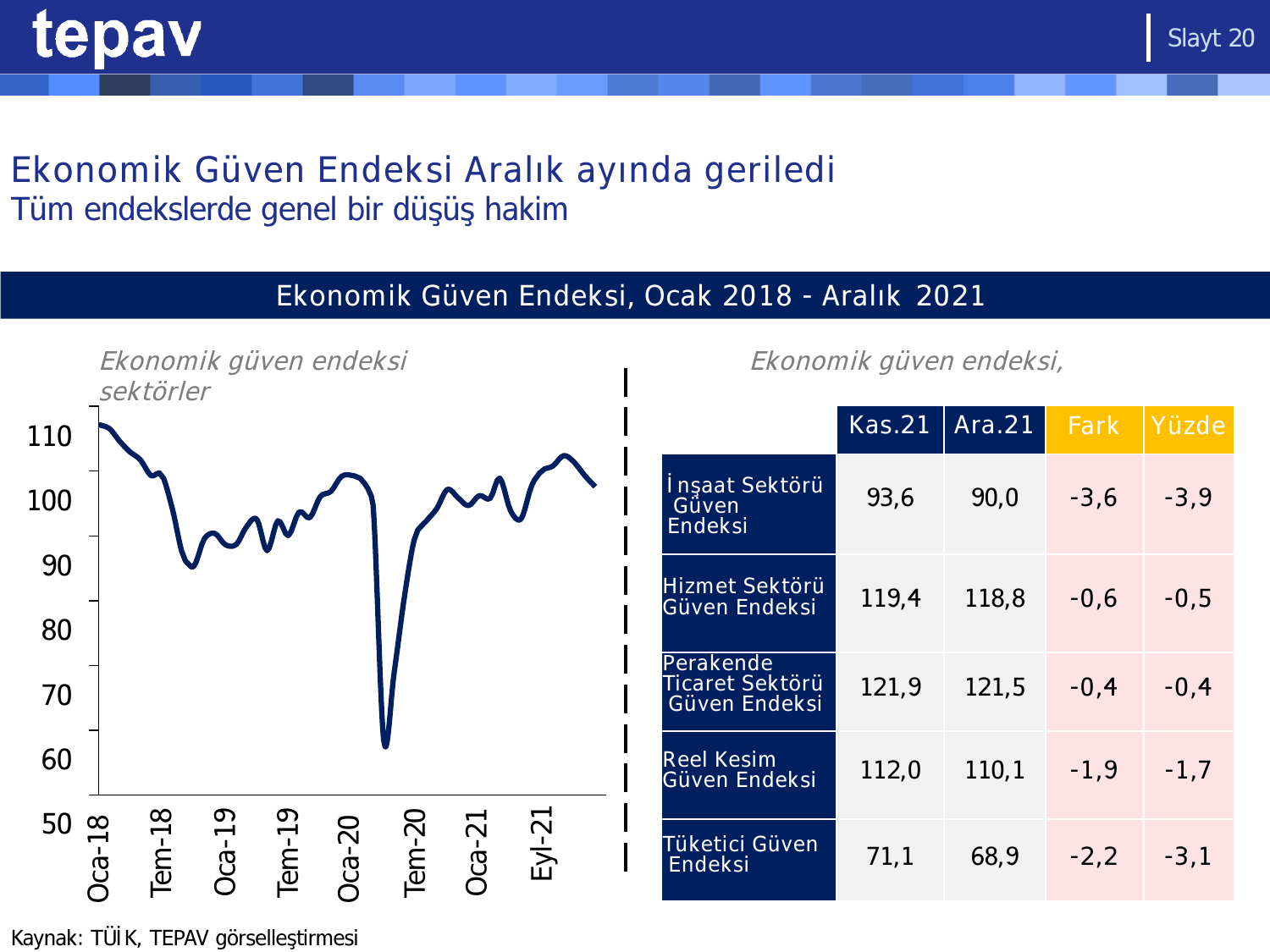

Slayt 20
# Ekonomik Güven Endeksi Aralık ayında geriledi
Tüm endekslerde genel bir düşüş hakim

Ekonomik Güven Endeksi, Ocak 2018 - Aralık 2021

Ekonomik güven endeksi	Ekonomik güven endeksi, sektörler
110

100

90

80

70

60

50

|  | Kas.21 | Ara.21 | Fark | Yüzde |
| --- | --- | --- | --- | --- |
| İnşaat Sektörü Güven Endeksi | 93,6 | 90,0 | -3,6 | -3,9 |
| Hizmet Sektörü Güven Endeksi | 119,4 | 118,8 | -0,6 | -0,5 |
| Perakende Ticaret Sektörü Güven Endeksi | 121,9 | 121,5 | -0,4 | -0,4 |
| Reel Kesim Güven Endeksi | 112,0 | 110,1 | -1,9 | -1,7 |
| Tüketici Güven Endeksi | 71,1 | 68,9 | -2,2 | -3,1 |

Oca-20
Oca-21
Oca-18
Oca-19
Tem-18
Tem-19
Tem-20
Eyl-21
Kaynak: TÜİK, TEPAV görselleştirmesi